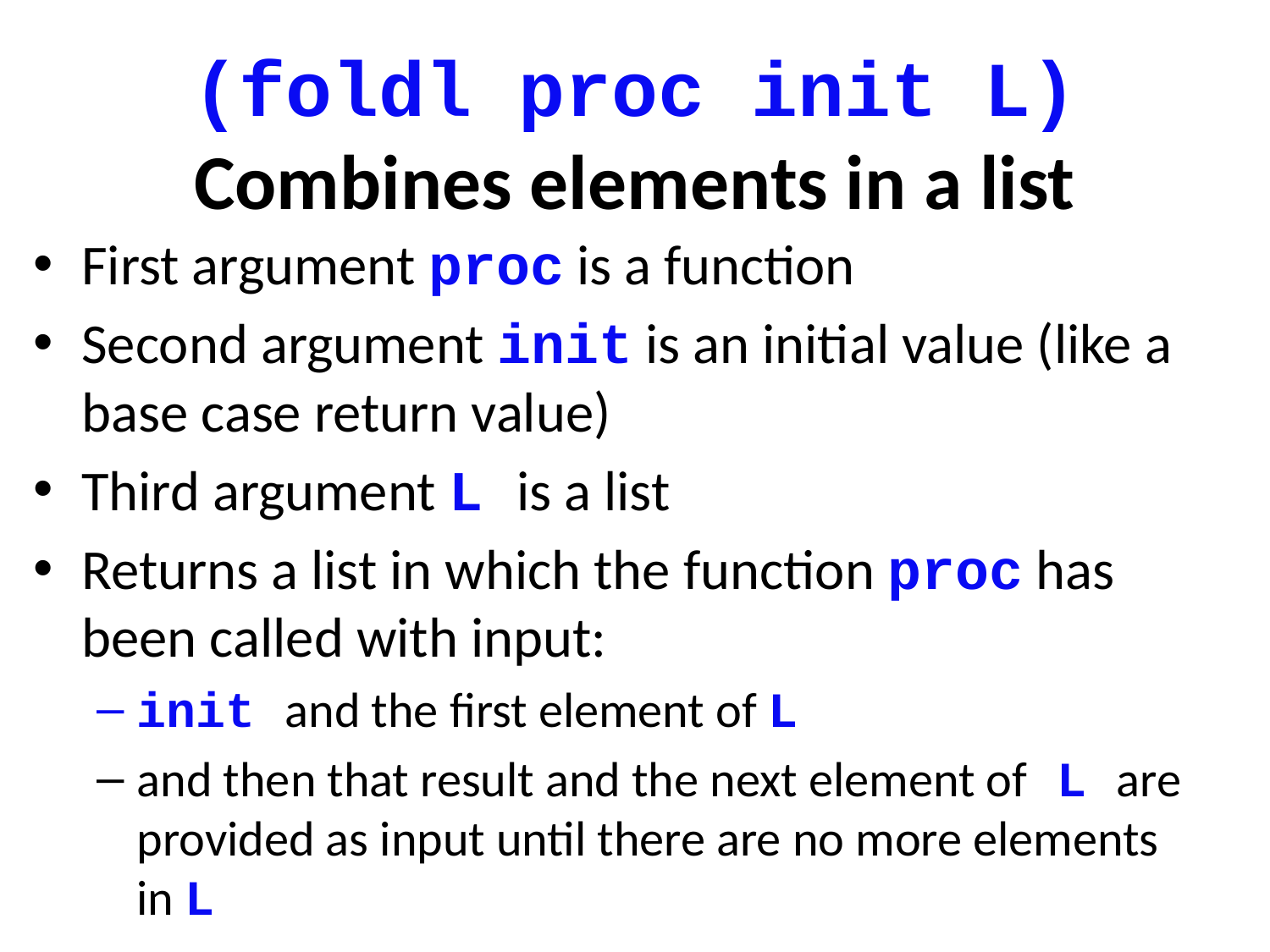

# (foldl proc init L) Combines elements in a list
First argument proc is a function
Second argument init is an initial value (like a base case return value)
Third argument L is a list
Returns a list in which the function proc has been called with input:
init and the first element of L
and then that result and the next element of L are provided as input until there are no more elements in L